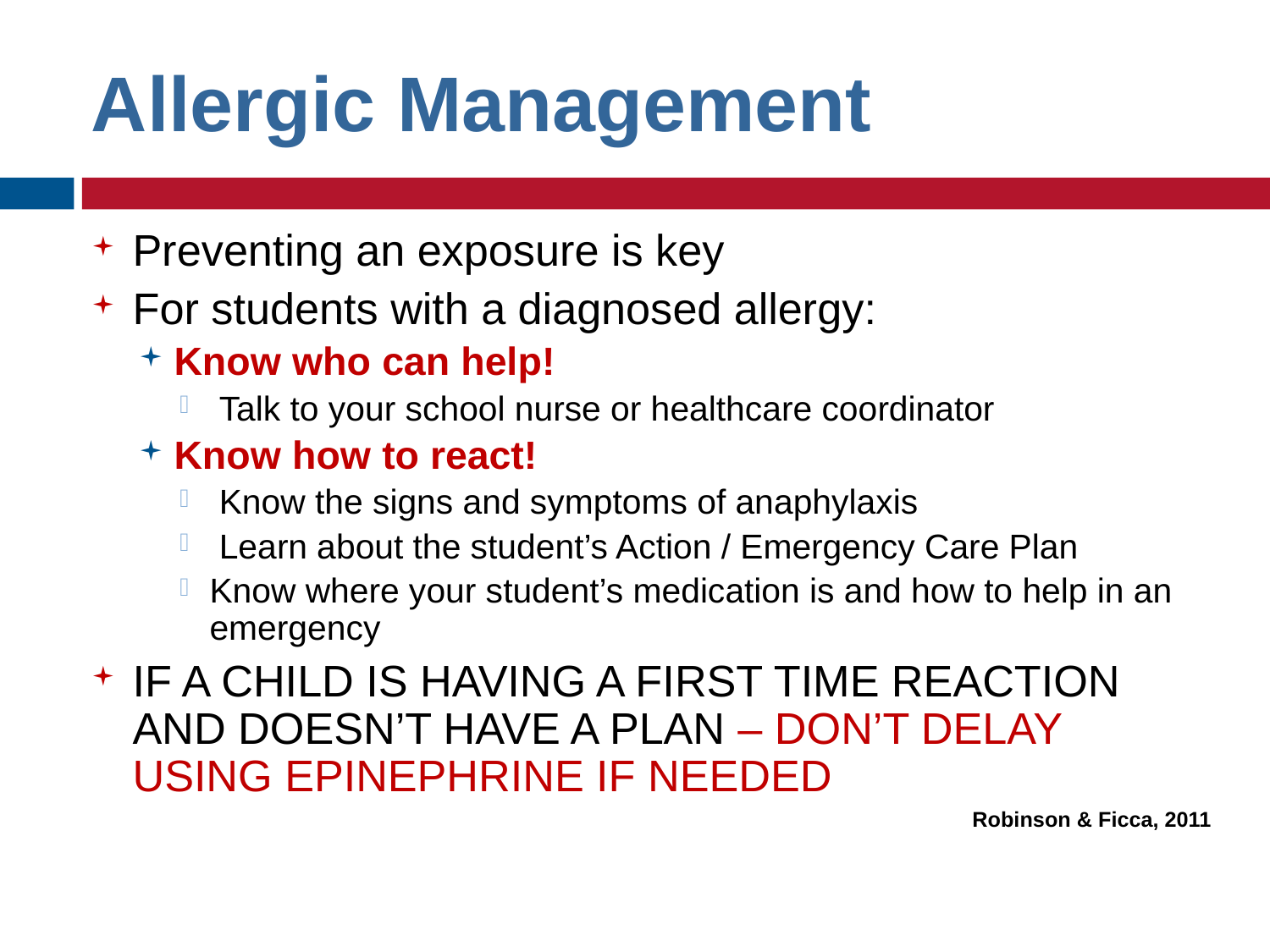

Allergic Management
Preventing an exposure is key
For students with a diagnosed allergy:
Know who can help!
 Talk to your school nurse or healthcare coordinator
Know how to react!
 Know the signs and symptoms of anaphylaxis
 Learn about the student’s Action / Emergency Care Plan
Know where your student’s medication is and how to help in an emergency
IF A CHILD IS HAVING A FIRST TIME REACTION AND DOESN’T HAVE A PLAN – DON’T DELAY USING EPINEPHRINE IF NEEDED
Robinson & Ficca, 2011